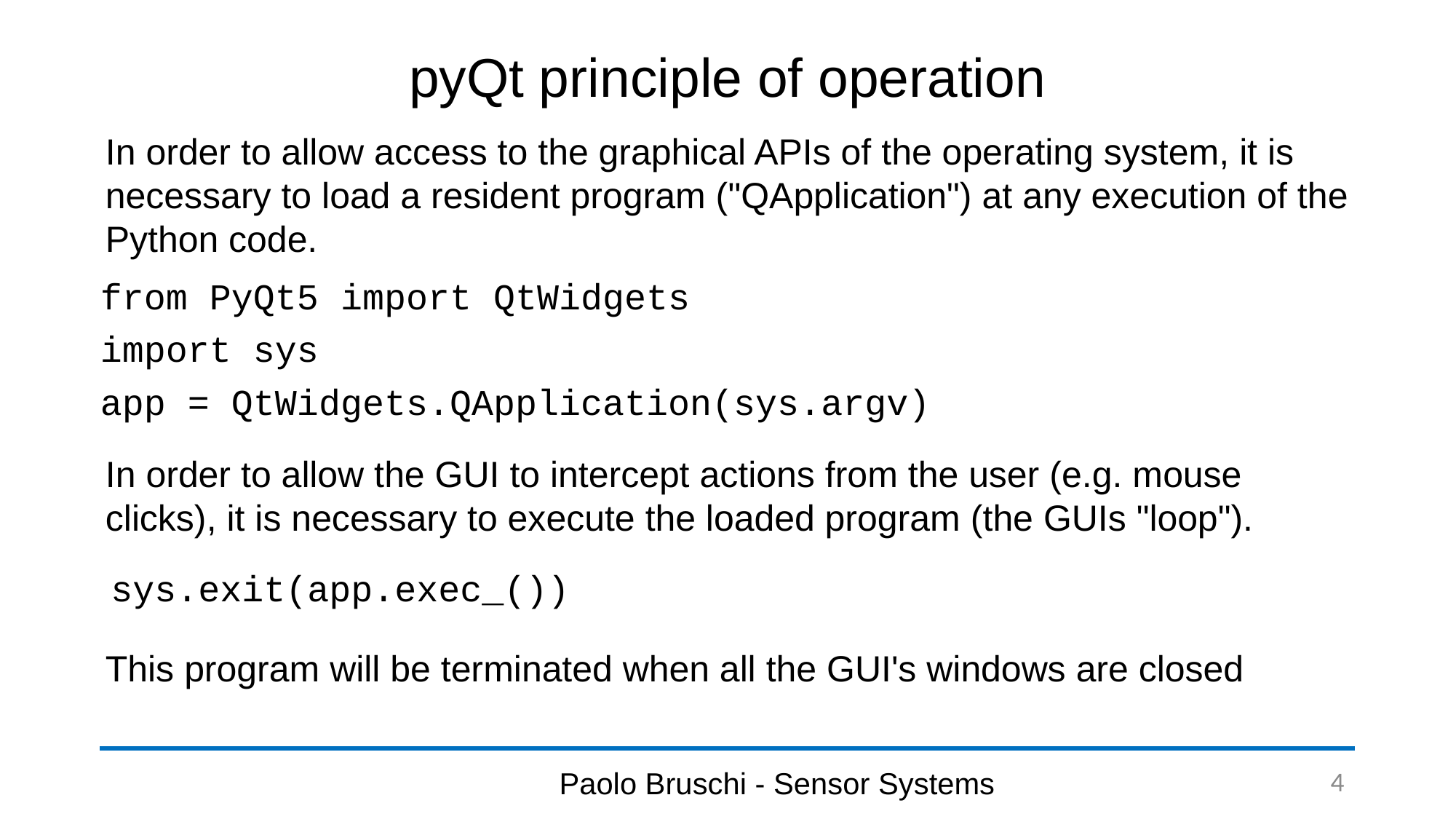

# pyQt principle of operation
In order to allow access to the graphical APIs of the operating system, it is necessary to load a resident program ("QApplication") at any execution of the Python code.
from PyQt5 import QtWidgets
import sys
app = QtWidgets.QApplication(sys.argv)
In order to allow the GUI to intercept actions from the user (e.g. mouse clicks), it is necessary to execute the loaded program (the GUIs "loop").
sys.exit(app.exec_())
This program will be terminated when all the GUI's windows are closed
4